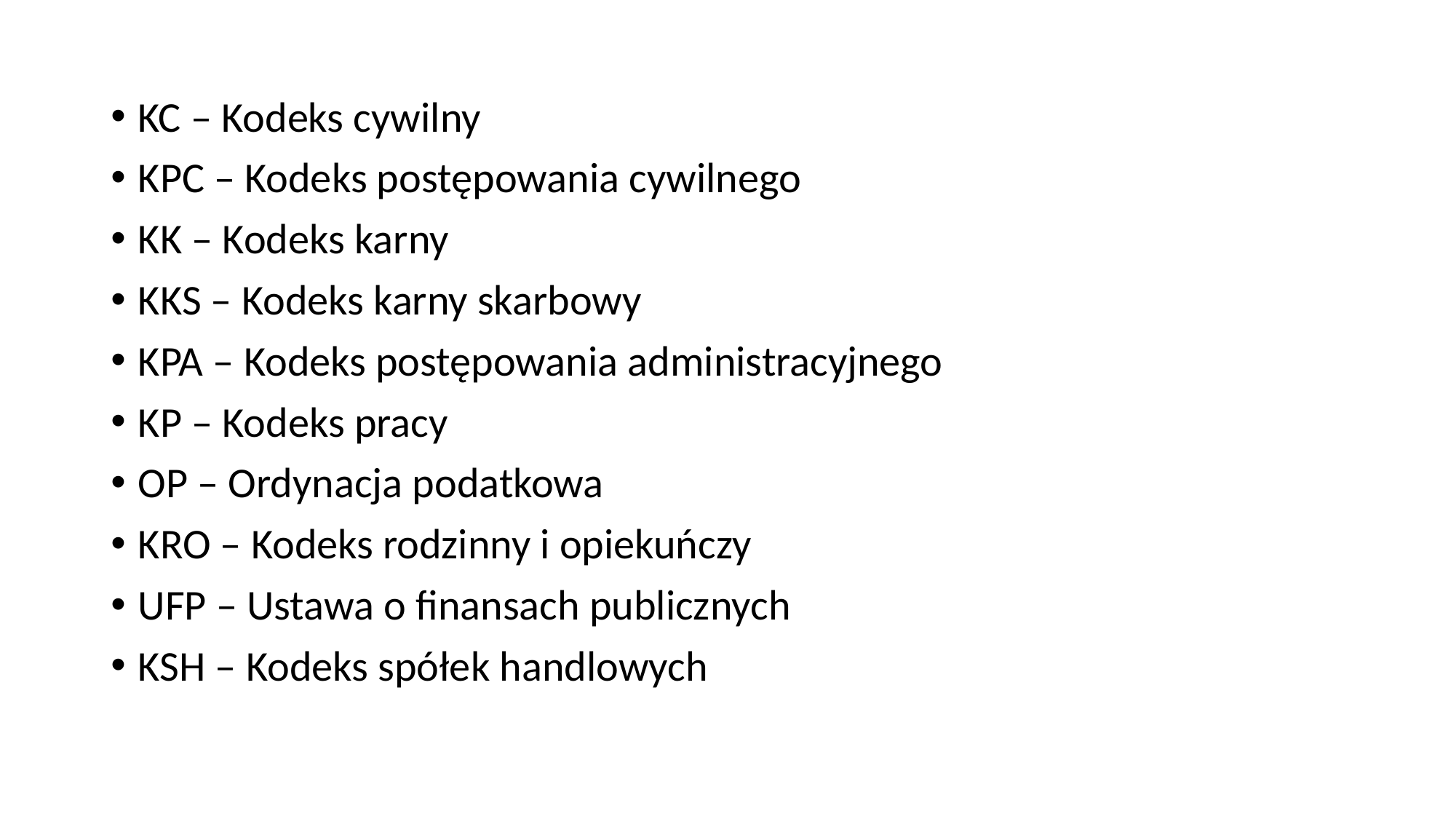

#
KC – Kodeks cywilny
KPC – Kodeks postępowania cywilnego
KK – Kodeks karny
KKS – Kodeks karny skarbowy
KPA – Kodeks postępowania administracyjnego
KP – Kodeks pracy
OP – Ordynacja podatkowa
KRO – Kodeks rodzinny i opiekuńczy
UFP – Ustawa o finansach publicznych
KSH – Kodeks spółek handlowych